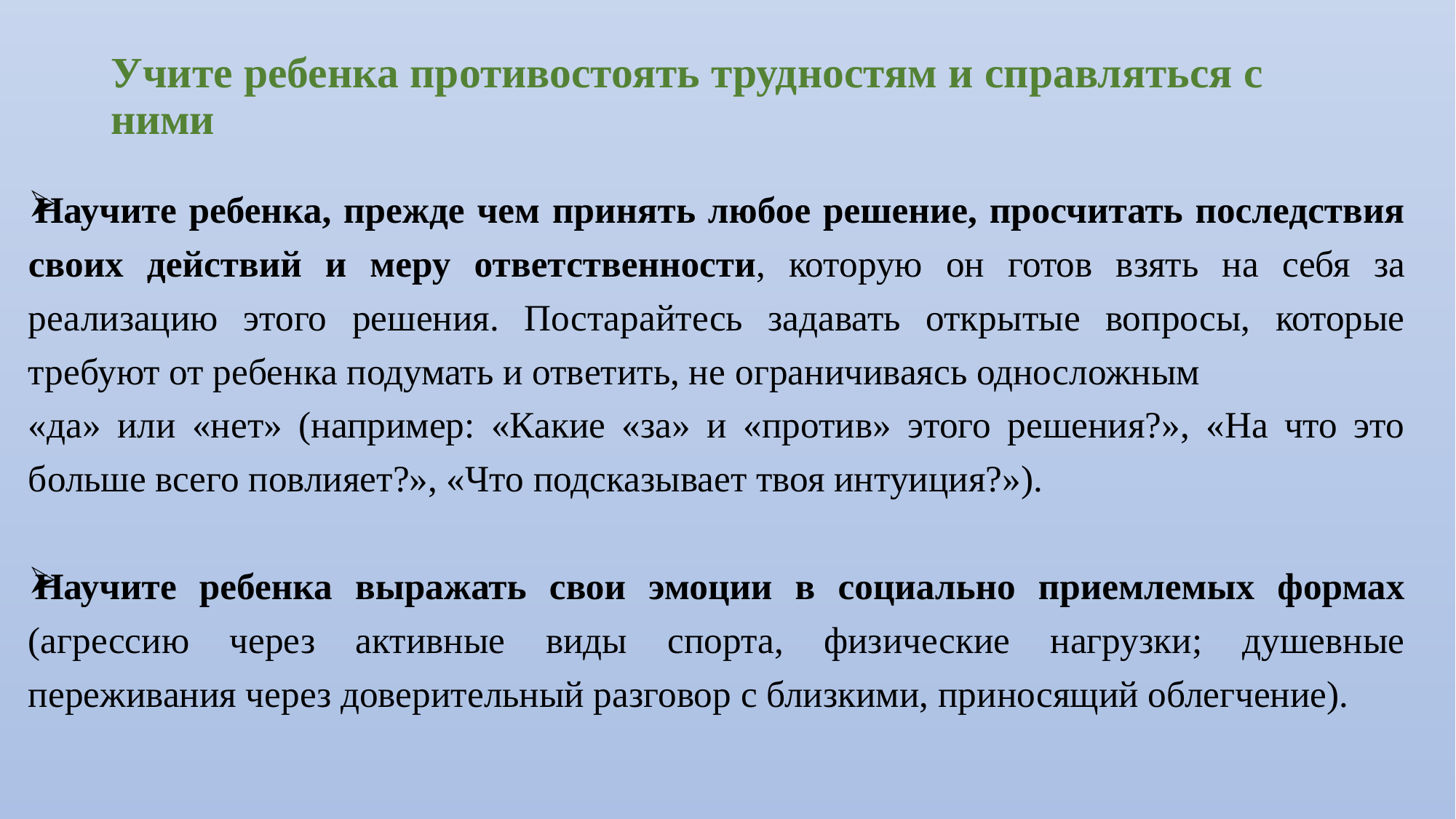

# Учите ребенка противостоять трудностям и справляться с ними
Научите ребенка, прежде чем принять любое решение, просчитать последствия своих действий и меру ответственности, которую он готов взять на себя за реализацию этого решения. Постарайтесь задавать открытые вопросы, которые требуют от ребенка подумать и ответить, не ограничиваясь односложным
«да» или «нет» (например: «Какие «за» и «против» этого решения?», «На что это больше всего повлияет?», «Что подсказывает твоя интуиция?»).

Научите ребенка выражать свои эмоции в социально приемлемых формах (агрессию через активные виды спорта, физические нагрузки; душевные переживания через доверительный разговор с близкими, приносящий облегчение).